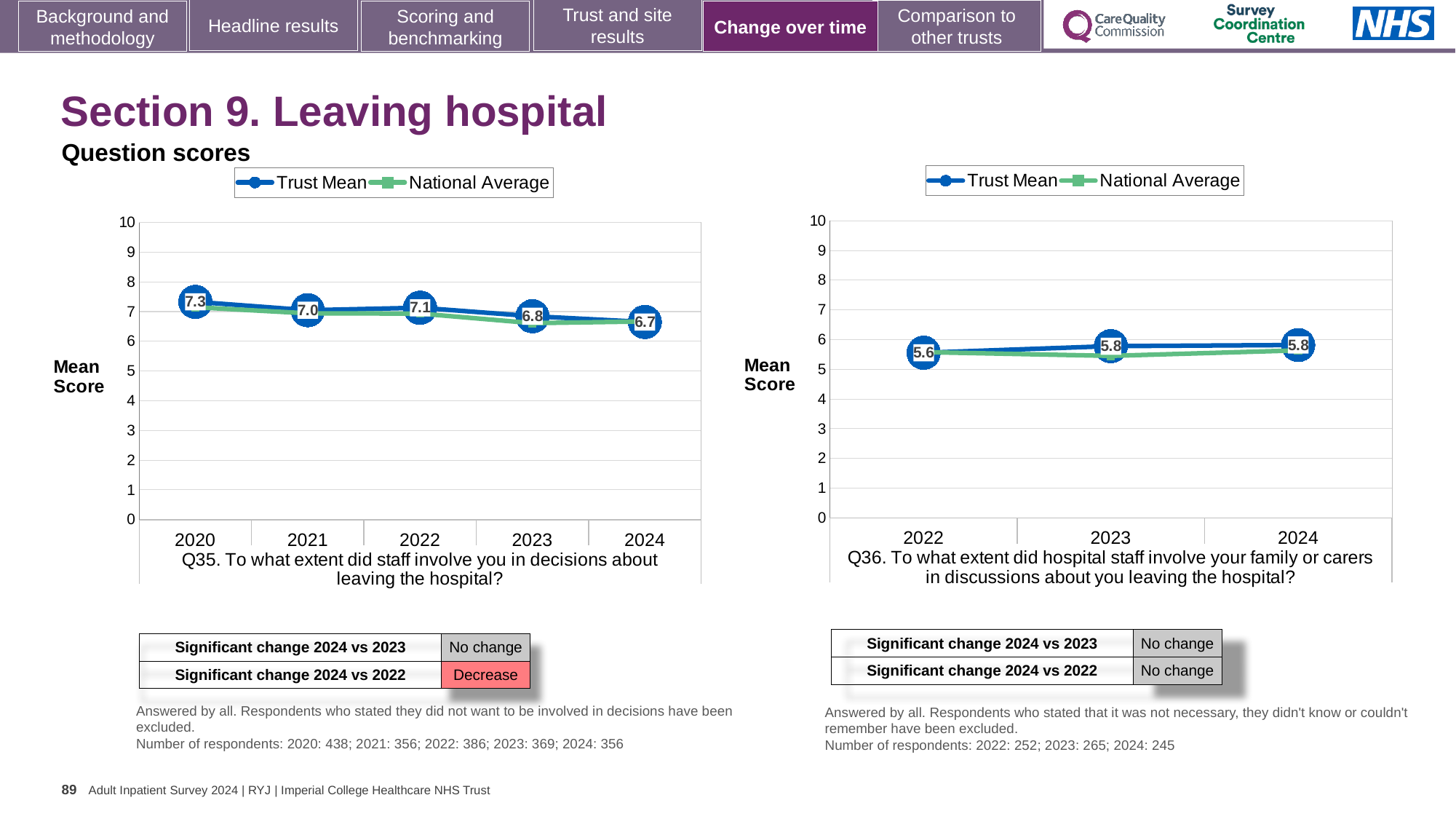

# Section 9. Leaving hospital
Question scores

### Chart

| Category | Trust Mean | National Average |
|---|---|---|
| 2022 | 5.558131580506325 | 5.580055020765087 |
| 2023 | 5.781154941096683 | 5.451676179215576 |
| 2024 | 5.818661707435642 | 5.636999691765052 |

### Chart

| Category | Trust Mean | National Average |
|---|---|---|
| 2020 | 7.329285486188494 | 7.147980493225688 |
| 2021 | 7.046292643536498 | 6.942881082282427 |
| 2022 | 7.130636354502225 | 6.934191277792261 |
| 2023 | 6.845546236512446 | 6.61286261178177 |
| 2024 | 6.650704200178744 | 6.668295380326844 |
| Significant change 2024 vs 2023 | No change |
| --- | --- |
| Significant change 2024 vs 2022 | No change |
| Significant change 2024 vs 2023 | No change |
| --- | --- |
| Significant change 2024 vs 2022 | Decrease |
Answered by all. Respondents who stated they did not want to be involved in decisions have been excluded.
Number of respondents: 2020: 438; 2021: 356; 2022: 386; 2023: 369; 2024: 356

Answered by all. Respondents who stated that it was not necessary, they didn't know or couldn't remember have been excluded.
Number of respondents: 2022: 252; 2023: 265; 2024: 245

89